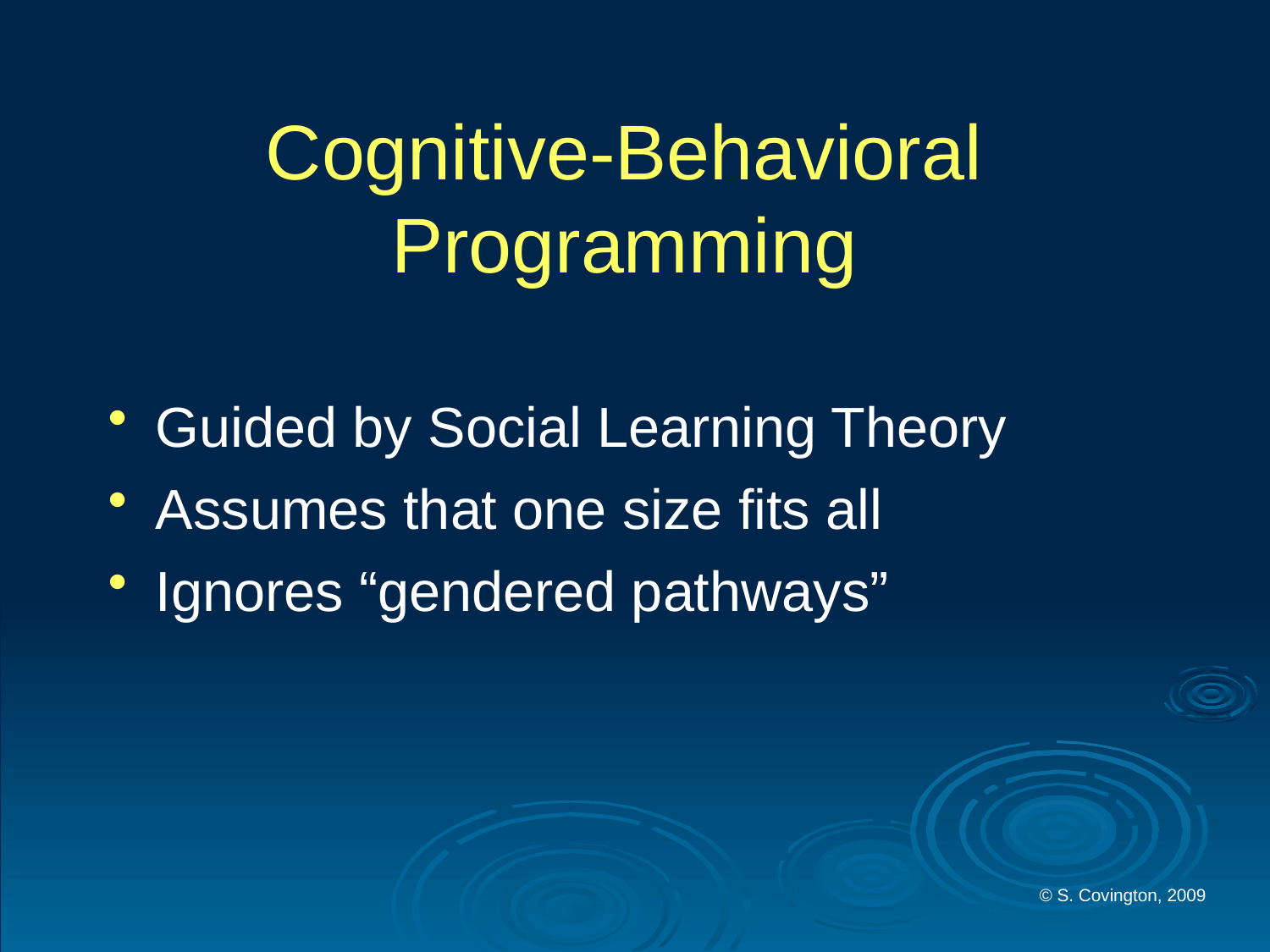

# Cognitive-Behavioral Programming
Guided by Social Learning Theory
Assumes that one size fits all
Ignores “gendered pathways”
© S. Covington, 2009